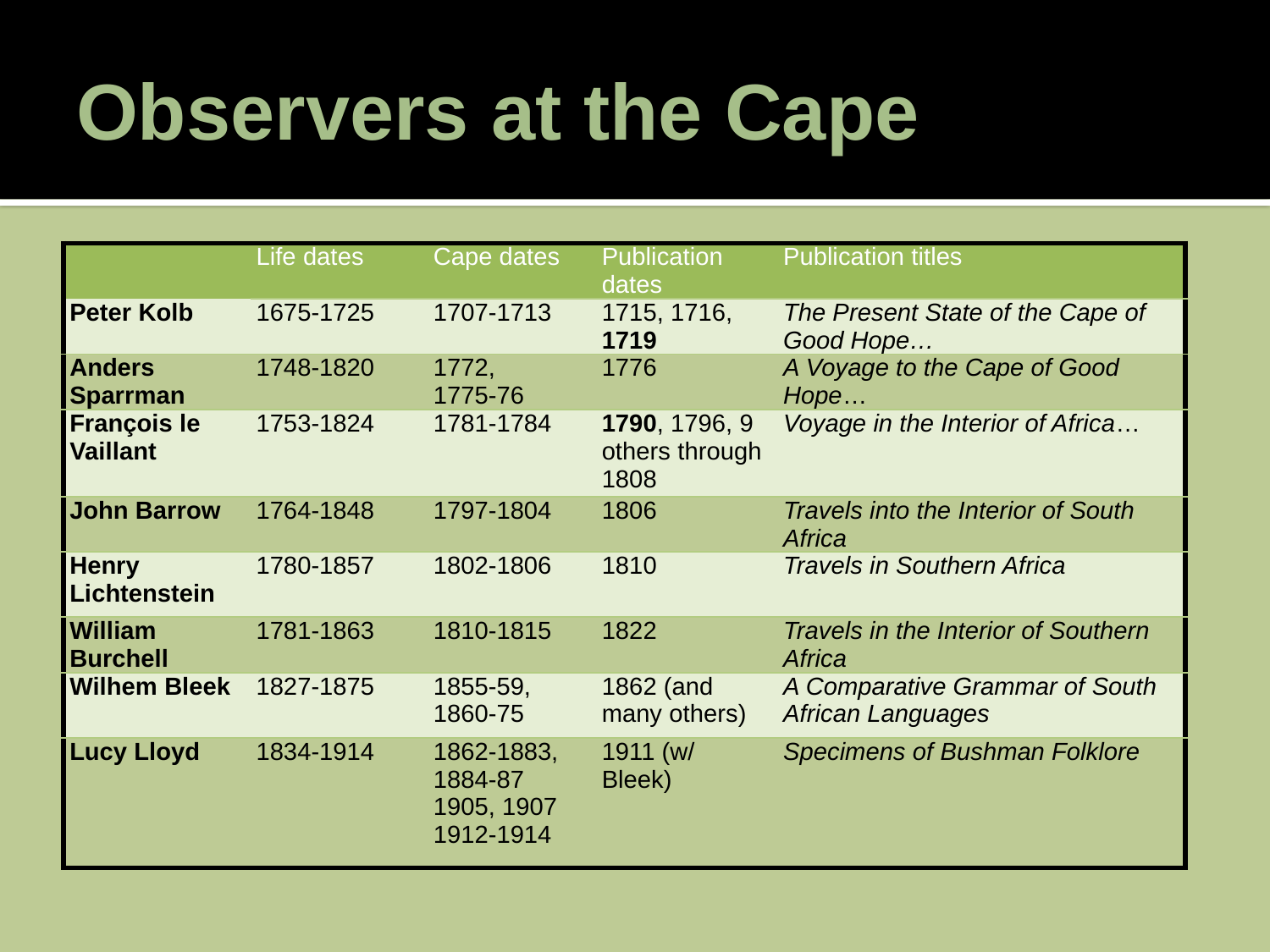

# Observers at the Cape
|  | Life dates | Cape dates | Publication dates | Publication titles |
| --- | --- | --- | --- | --- |
| Peter Kolb | 1675-1725 | 1707-1713 | 1715, 1716, 1719 | The Present State of the Cape of Good Hope… |
| Anders Sparrman | 1748-1820 | 1772, 1775-76 | 1776 | A Voyage to the Cape of Good Hope… |
| François le Vaillant | 1753-1824 | 1781-1784 | 1790, 1796, 9 others through 1808 | Voyage in the Interior of Africa… |
| John Barrow | 1764-1848 | 1797-1804 | 1806 | Travels into the Interior of South Africa |
| Henry Lichtenstein | 1780-1857 | 1802-1806 | 1810 | Travels in Southern Africa |
| William Burchell | 1781-1863 | 1810-1815 | 1822 | Travels in the Interior of Southern Africa |
| Wilhem Bleek | 1827-1875 | 1855-59, 1860-75 | 1862 (and many others) | A Comparative Grammar of South African Languages |
| Lucy Lloyd | 1834-1914 | 1862-1883, 1884-87 1905, 1907 1912-1914 | 1911 (w/ Bleek) | Specimens of Bushman Folklore |